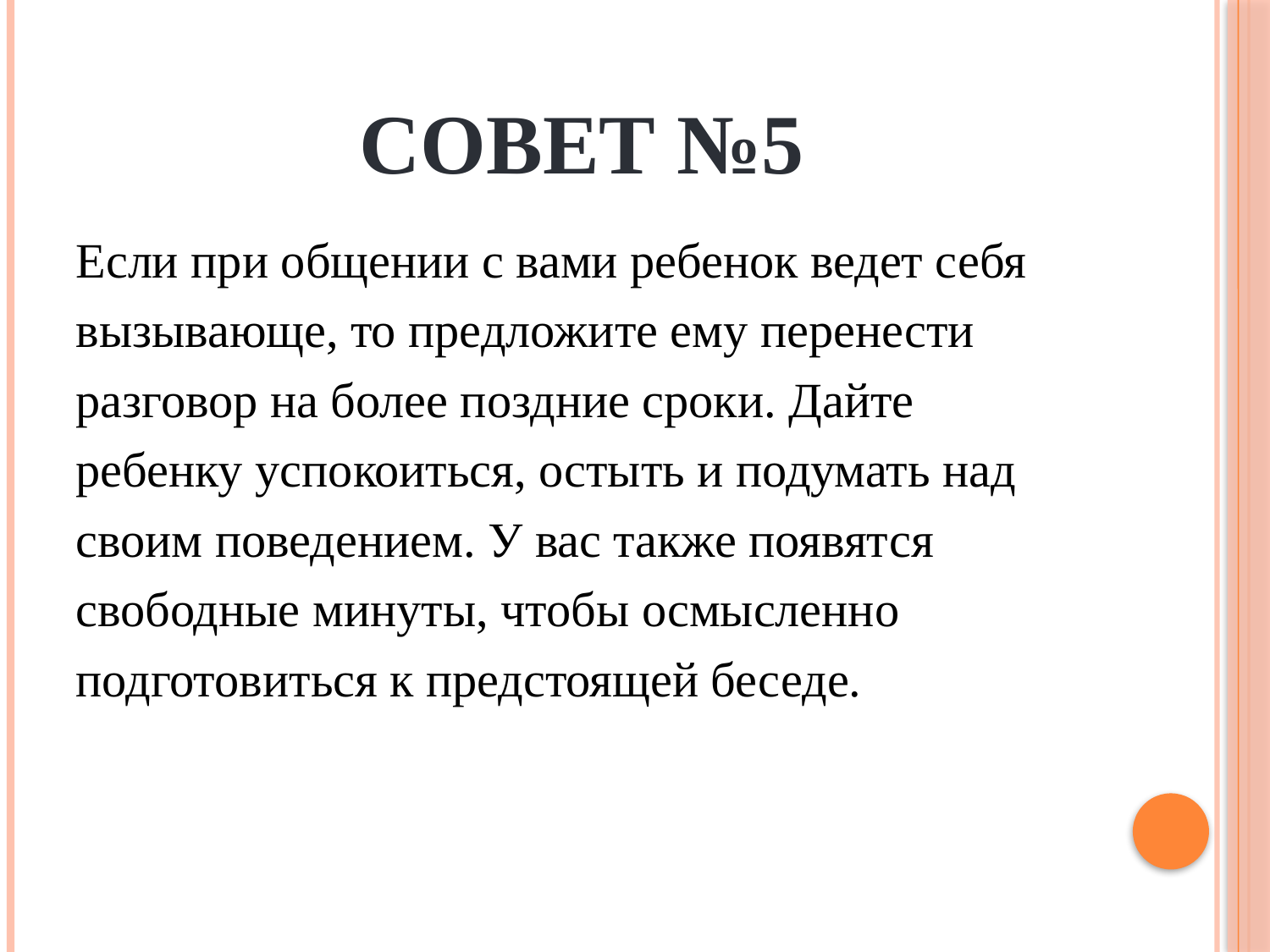

# СОВЕТ №5
Если при общении с вами ребенок ведет себя
вызывающе, то предложите ему перенести
разговор на более поздние сроки. Дайте
ребенку успокоиться, остыть и подумать над
своим поведением. У вас также появятся
свободные минуты, чтобы осмысленно
подготовиться к предстоящей беседе.